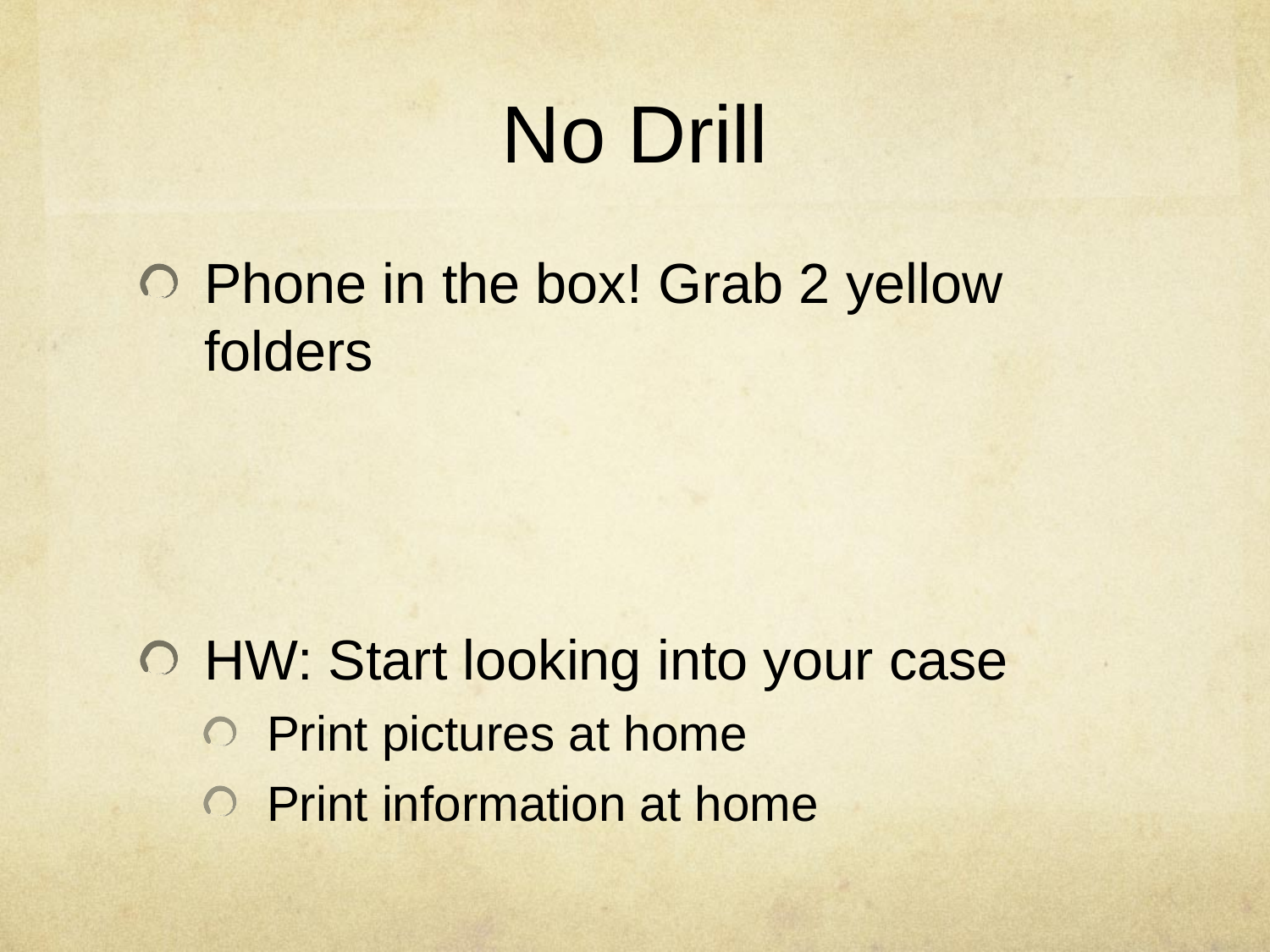

# No Drill
Phone in the box! Grab 2 yellow folders

HW: Start looking into your case
Print pictures at home
Print information at home